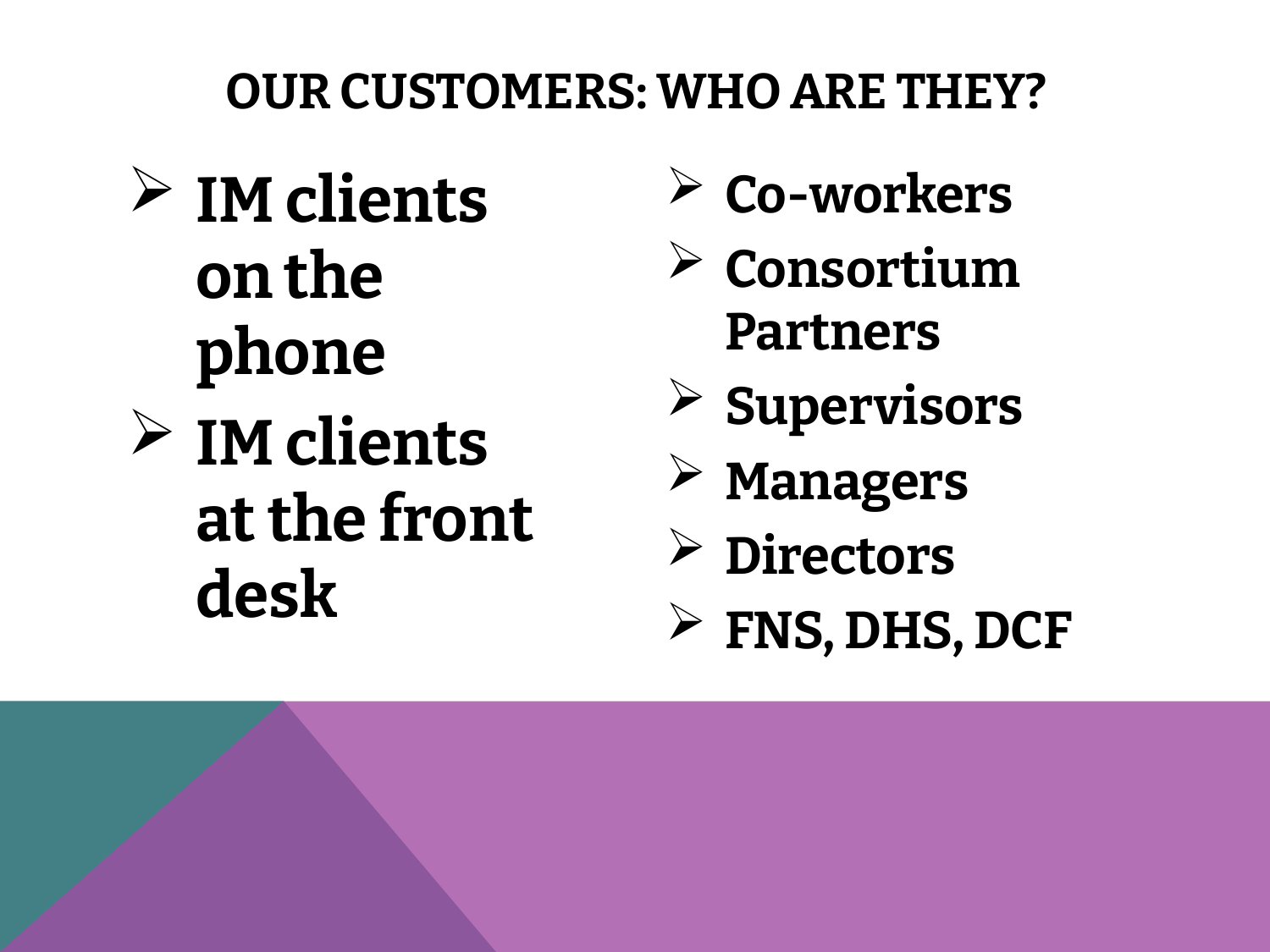

# Our Customers: Who are They?
IM clients on the phone
IM clients at the front desk
Co-workers
Consortium Partners
Supervisors
Managers
Directors
FNS, DHS, DCF